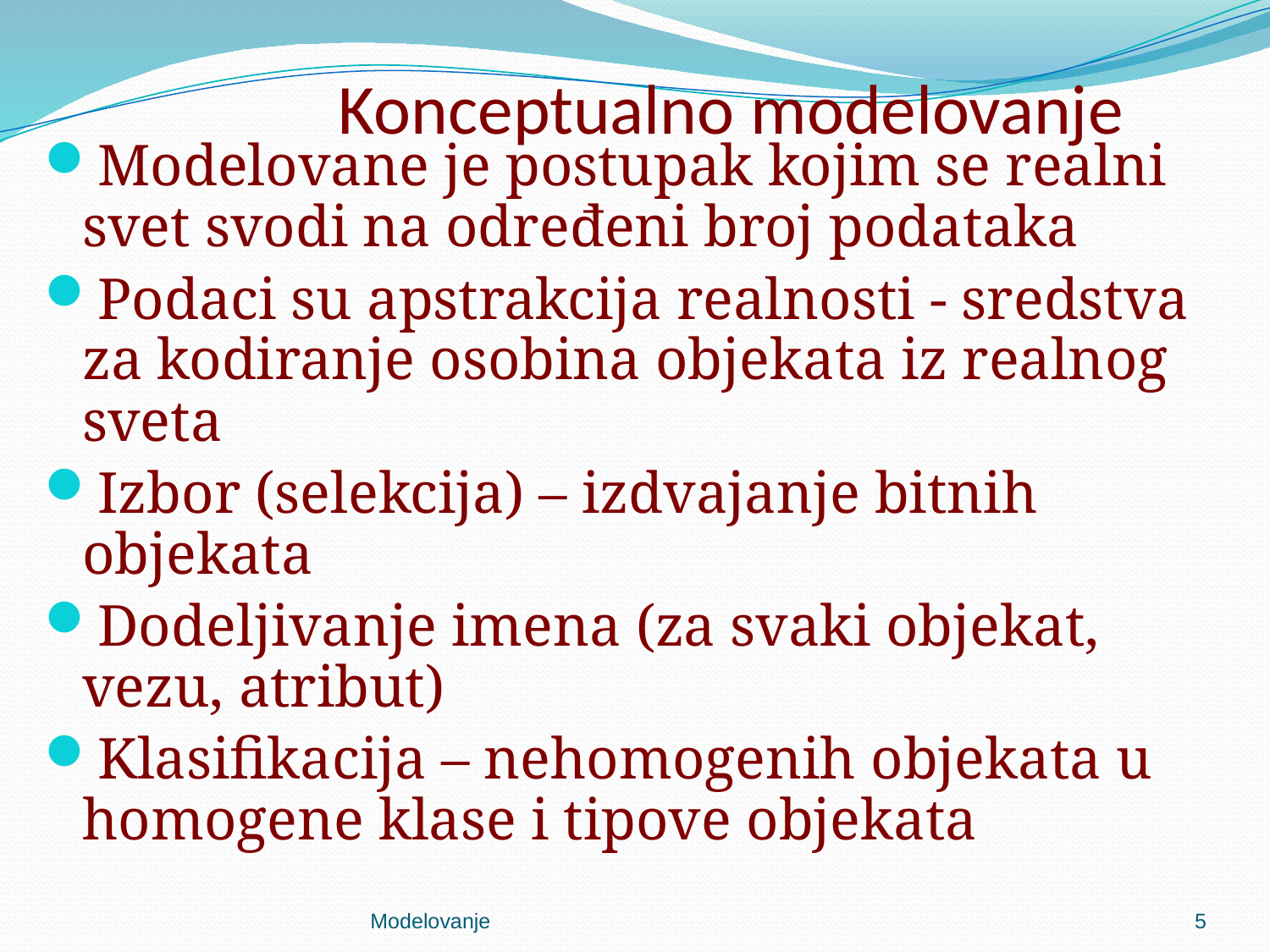

# Konceptualno modelovanje
Modelovane je postupak kojim se realni svet svodi na određeni broj podataka
Podaci su apstrakcija realnosti - sredstva za kodiranje osobina objekata iz realnog sveta
Izbor (selekcija) – izdvajanje bitnih objekata
Dodeljivanje imena (za svaki objekat, vezu, atribut)
Klasifikacija – nehomogenih objekata u homogene klase i tipove objekata
Modelovanje
5